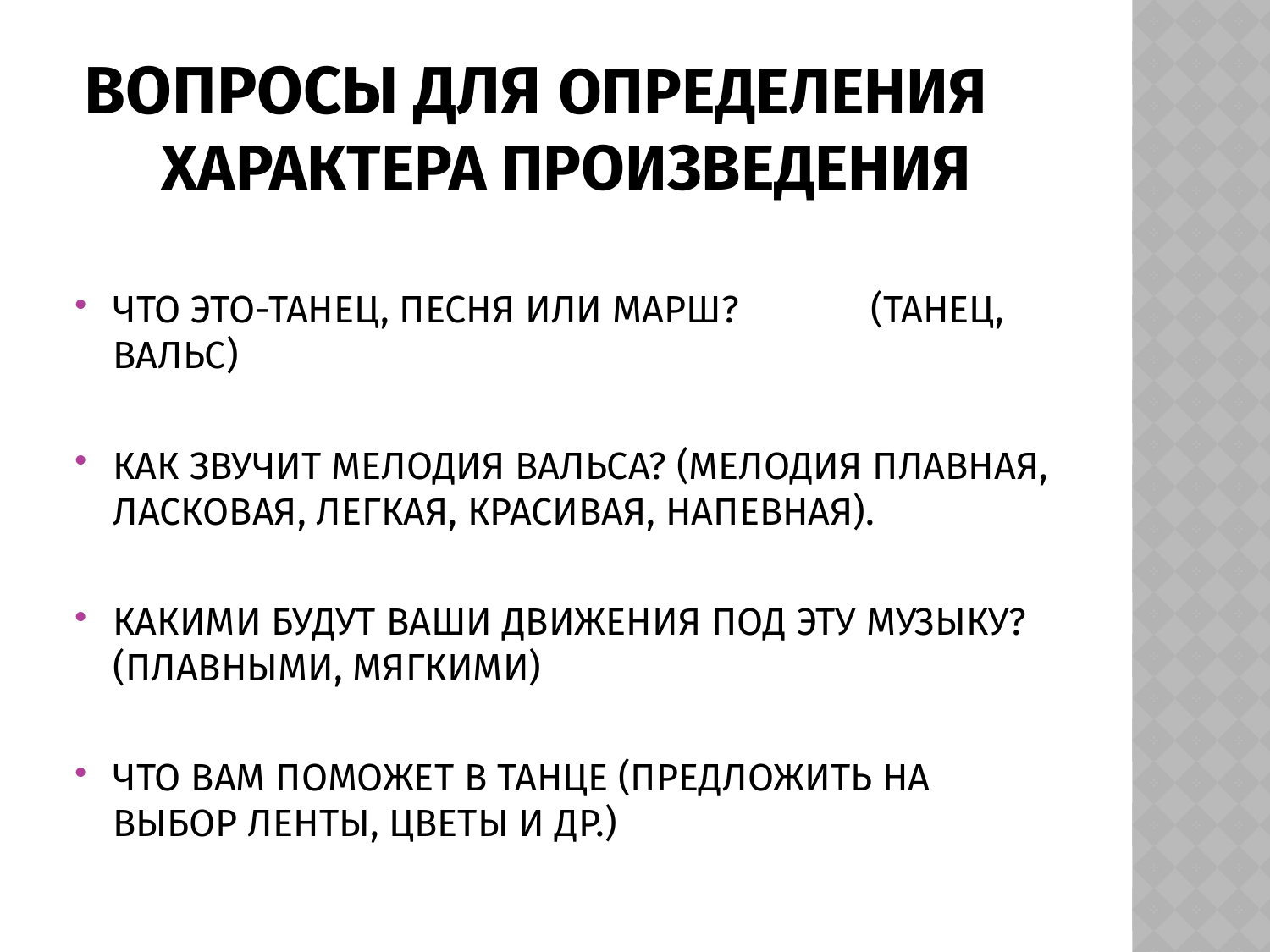

# ВОПРОСЫ ДЛЯ ОПРЕДЕЛЕНИЯ     ХАРАКТЕРА ПРОИЗВЕДЕНИЯ

ЧТО ЭТО-ТАНЕЦ, ПЕСНЯ ИЛИ МАРШ?             (ТАНЕЦ, ВАЛЬС)

КАК ЗВУЧИТ МЕЛОДИЯ ВАЛЬСА? (МЕЛОДИЯ ПЛАВНАЯ, ЛАСКОВАЯ, ЛЕГКАЯ, КРАСИВАЯ, НАПЕВНАЯ).

КАКИМИ БУДУТ ВАШИ ДВИЖЕНИЯ ПОД ЭТУ МУЗЫКУ? (ПЛАВНЫМИ, МЯГКИМИ)

ЧТО ВАМ ПОМОЖЕТ В ТАНЦЕ (ПРЕДЛОЖИТЬ НА ВЫБОР ЛЕНТЫ, ЦВЕТЫ И ДР.)